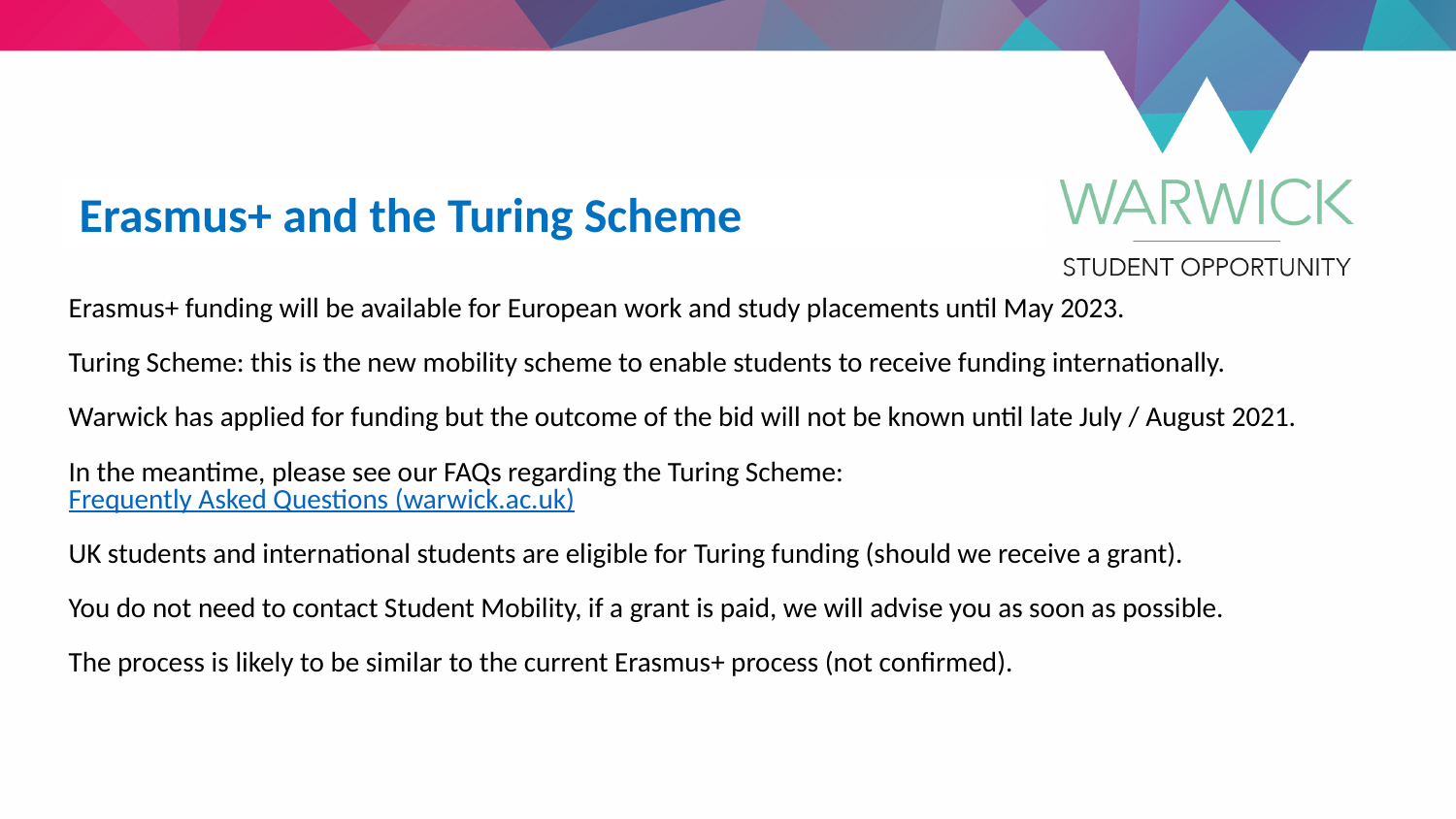

Erasmus+ and the Turing Scheme
Erasmus+ funding will be available for European work and study placements until May 2023.

Turing Scheme: this is the new mobility scheme to enable students to receive funding internationally.

Warwick has applied for funding but the outcome of the bid will not be known until late July / August 2021.

In the meantime, please see our FAQs regarding the Turing Scheme:
Frequently Asked Questions (warwick.ac.uk)

UK students and international students are eligible for Turing funding (should we receive a grant).

You do not need to contact Student Mobility, if a grant is paid, we will advise you as soon as possible.

The process is likely to be similar to the current Erasmus+ process (not confirmed).